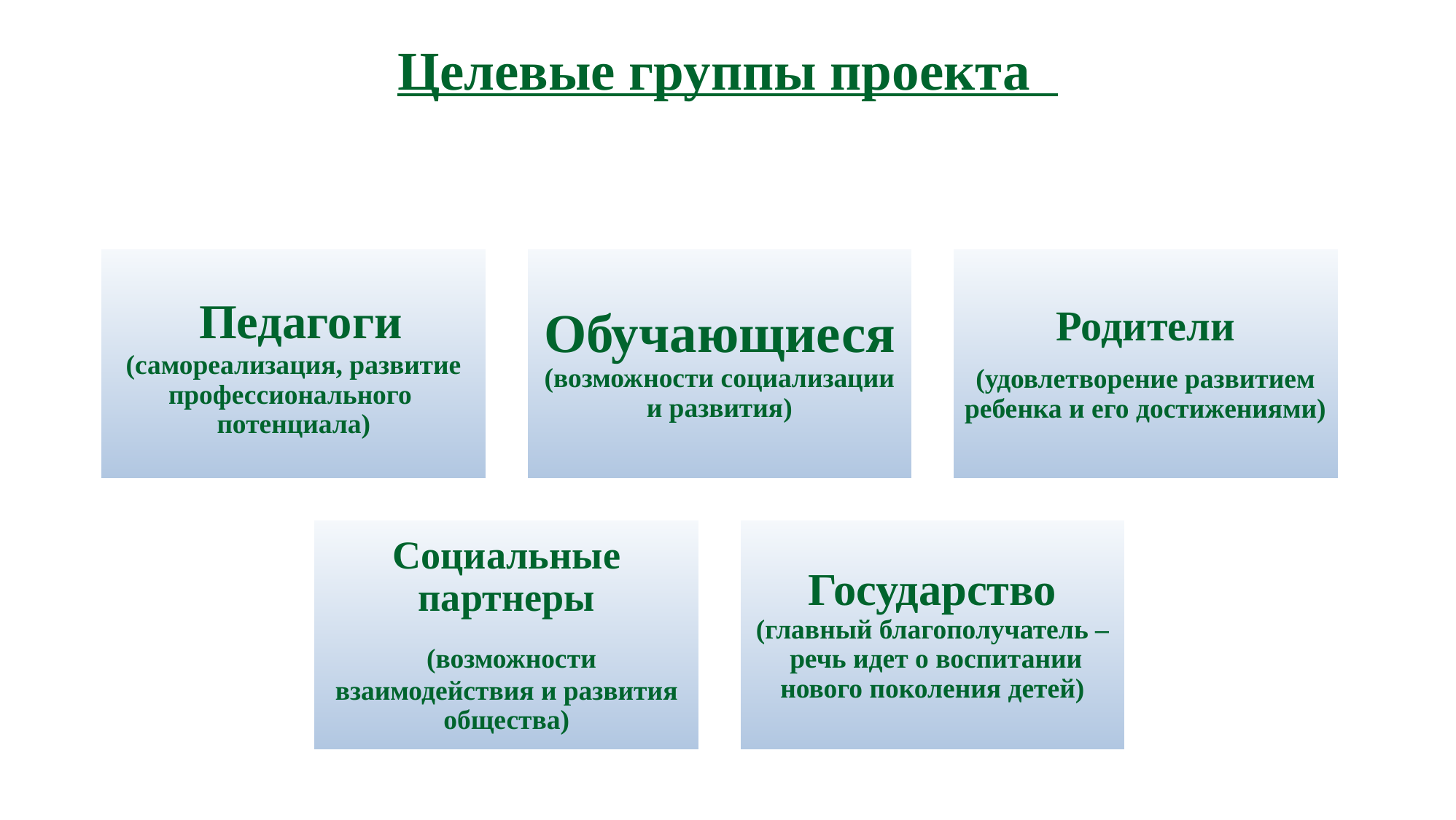

# Целевые группы проекта
 Педагоги (самореализация, развитие профессионального  потенциала)
Обучающиеся (возможности социализации и развития)
Родители
(удовлетворение развитием ребенка и его достижениями)
Социальные партнеры
 (возможности взаимодействия и развития общества)
Государство (главный благополучатель –  речь идет о воспитании нового поколения детей)